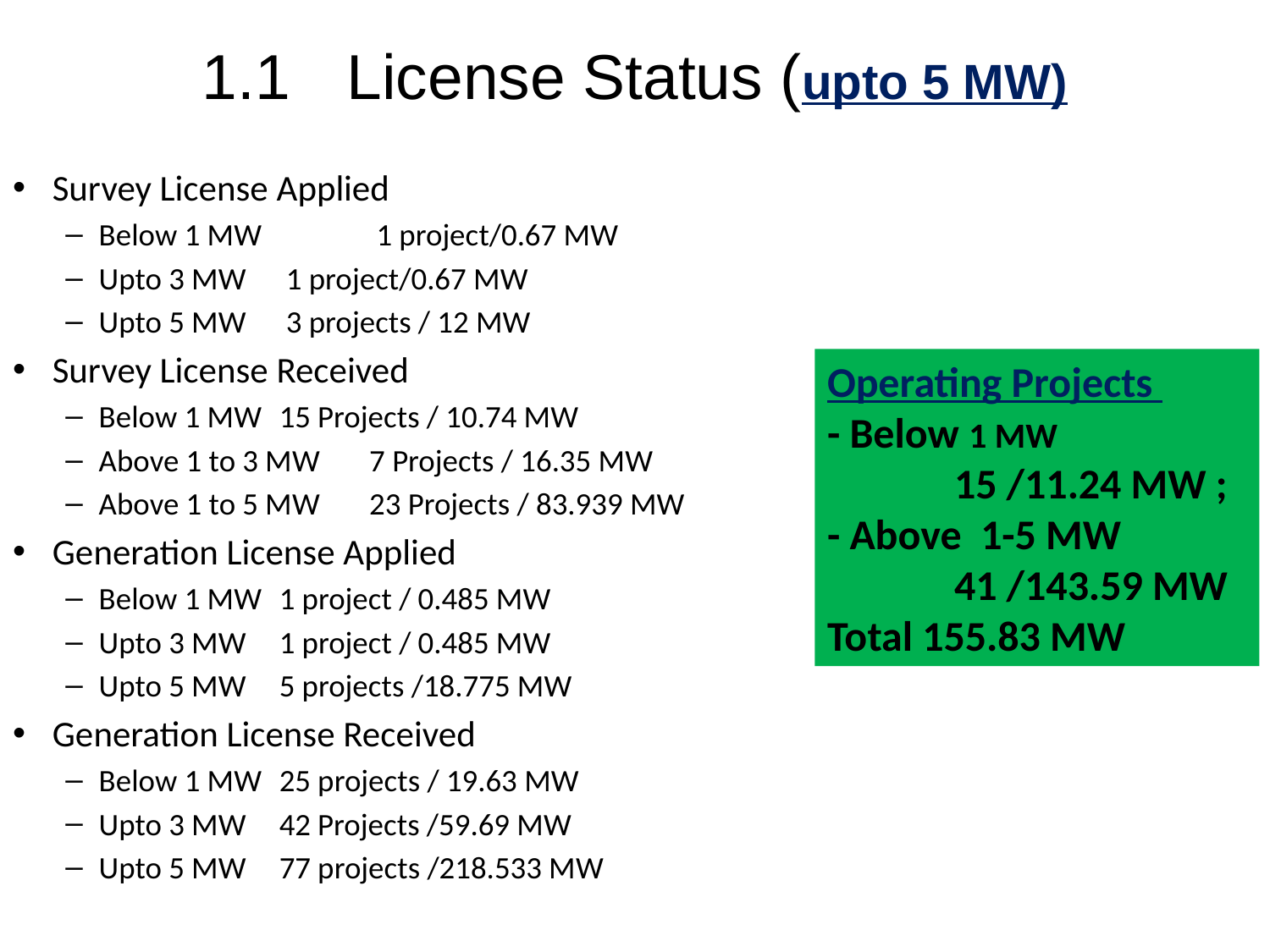

# 1.1	 License Status (upto 5 MW)
Survey License Applied
Below 1 MW   	 1 project/0.67 MW
Upto 3 MW	 1 project/0.67 MW
Upto 5 MW	 3 projects / 12 MW
Survey License Received
Below 1 MW	15 Projects / 10.74 MW
Above 1 to 3 MW	7 Projects / 16.35 MW
Above 1 to 5 MW	23 Projects / 83.939 MW
Generation License Applied
Below 1 MW	1 project / 0.485 MW
Upto 3 MW	1 project / 0.485 MW
Upto 5 MW	5 projects /18.775 MW
Generation License Received
Below 1 MW	25 projects / 19.63 MW
Upto 3 MW	42 Projects /59.69 MW
Upto 5 MW	77 projects /218.533 MW
Operating Projects
- Below 1 MW
	15 /11.24 MW ;
- Above  1-5 MW
	41 /143.59 MW
Total 155.83 MW